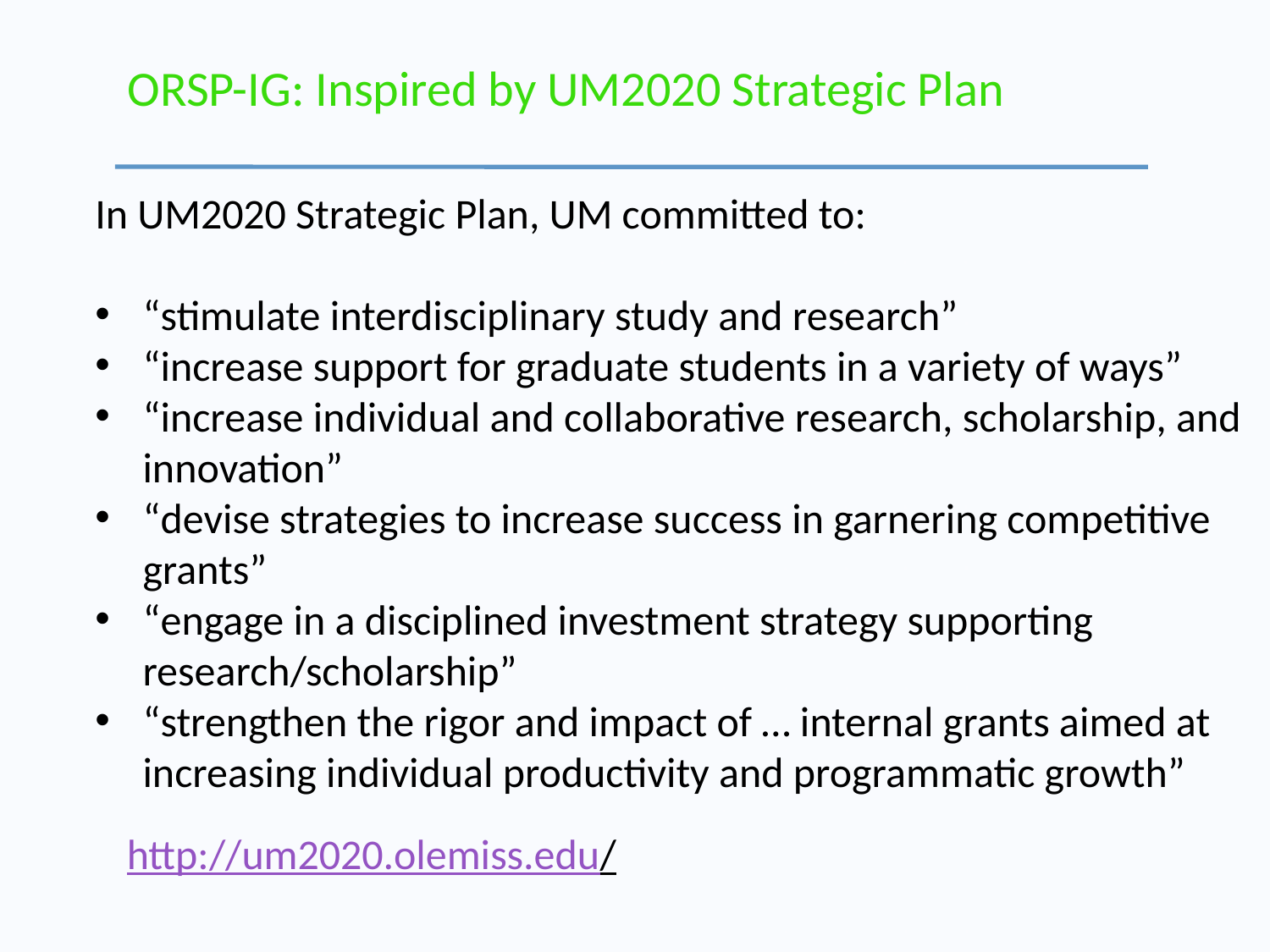

# ORSP-IG: Inspired by UM2020 Strategic Plan
In UM2020 Strategic Plan, UM committed to:
“stimulate interdisciplinary study and research”
“increase support for graduate students in a variety of ways”
“increase individual and collaborative research, scholarship, and innovation”
“devise strategies to increase success in garnering competitive grants”
“engage in a disciplined investment strategy supporting research/scholarship”
“strengthen the rigor and impact of … internal grants aimed at increasing individual productivity and programmatic growth”
http://um2020.olemiss.edu/